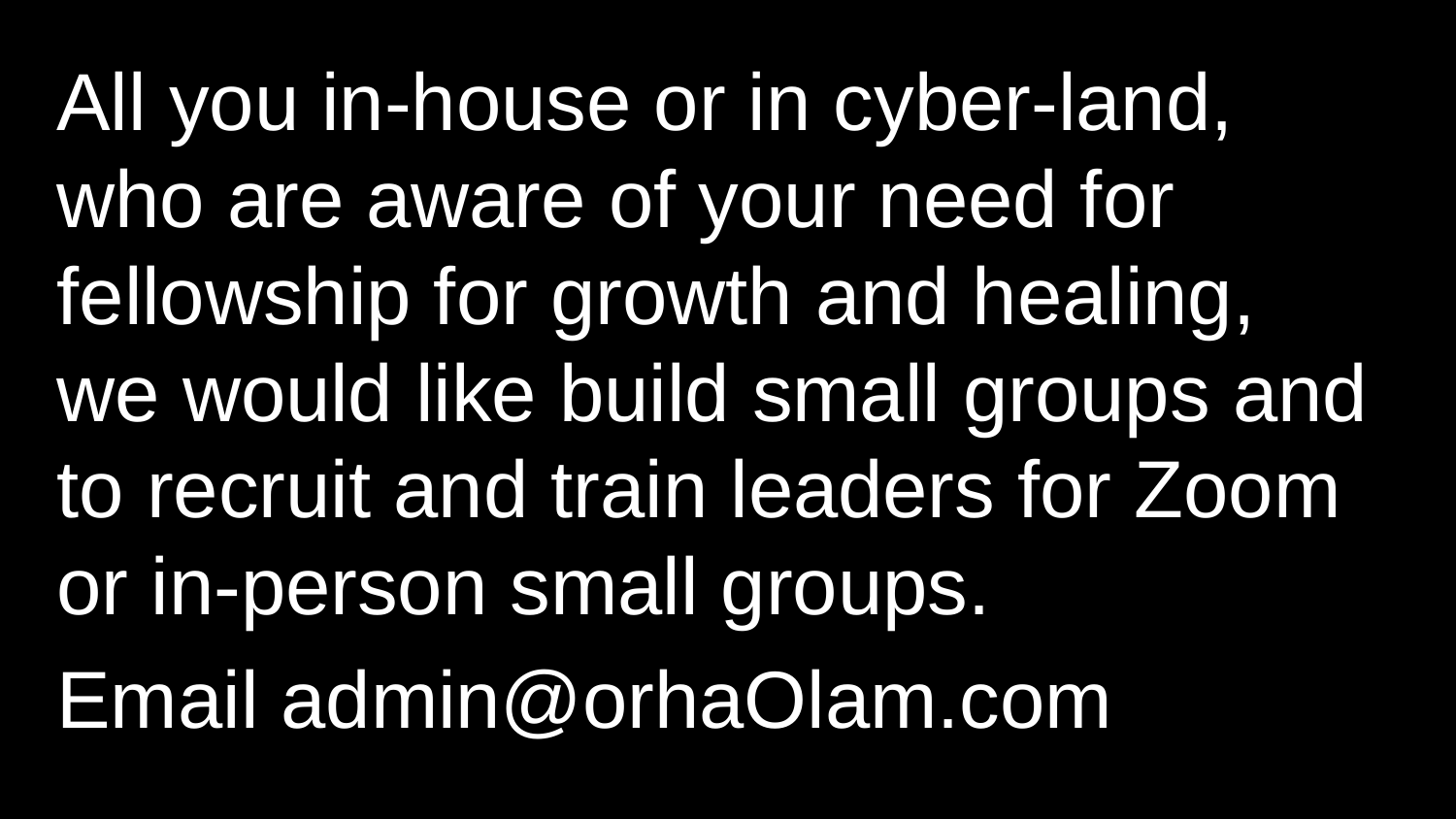

All you in-house or in cyber-land, who are aware of your need for fellowship for growth and healing, we would like build small groups and to recruit and train leaders for Zoom or in-person small groups.
Email admin@orhaOlam.com